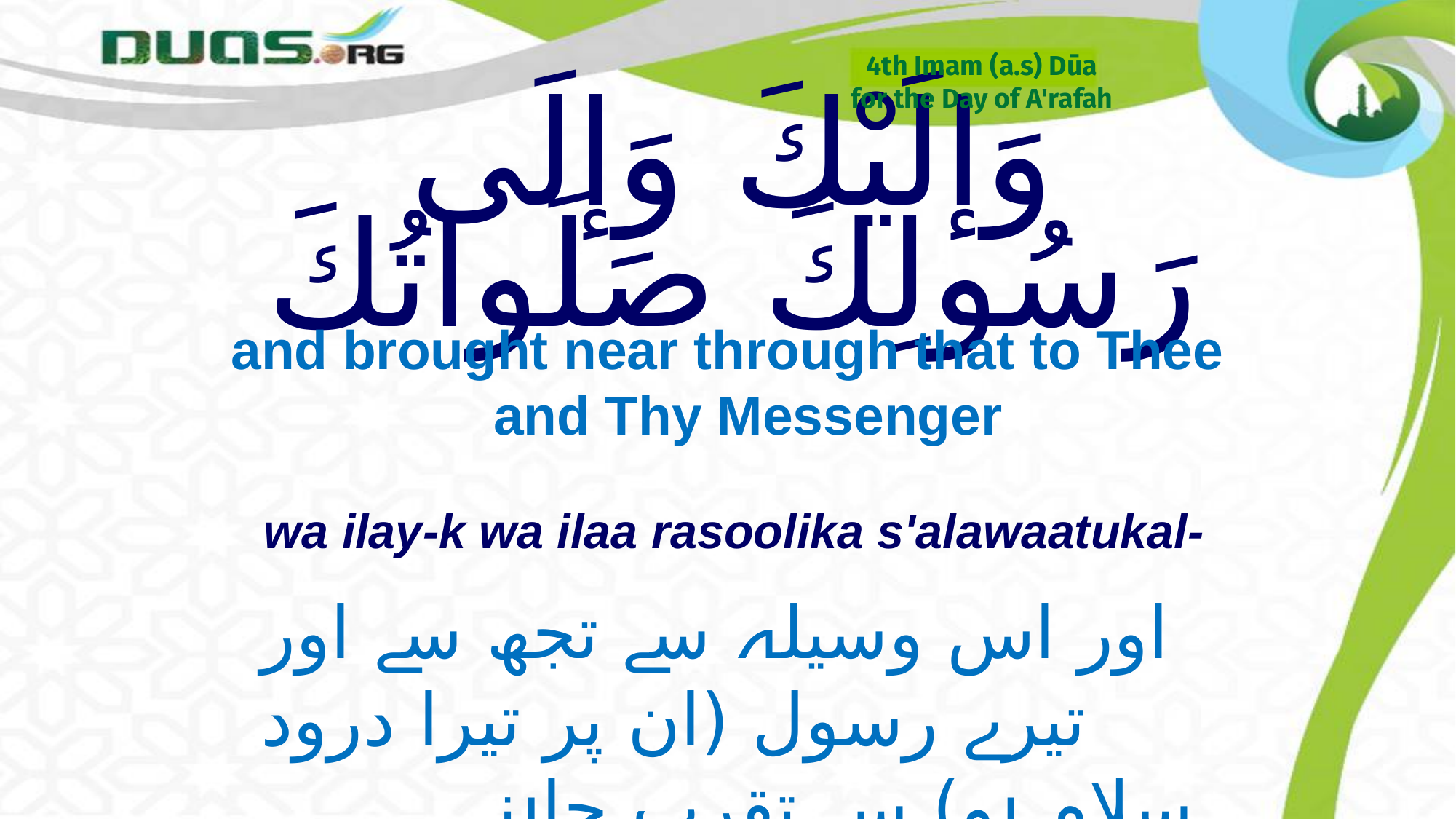

4th Imam (a.s) Dūa
for the Day of A'rafah
# وَإلَيْكَ وَإلَى رَسُولِكَ صَلَواتُكَ
and brought near through that to Thee and Thy Messenger
wa ilay-k wa ilaa rasoolika s'alawaatukal-
اور اس وسیلہ سے تجھ سے اور تیرے رسول (ان پر تیرا درود
         سلام ہو) سے تقرب چاہنے والا قرار دے